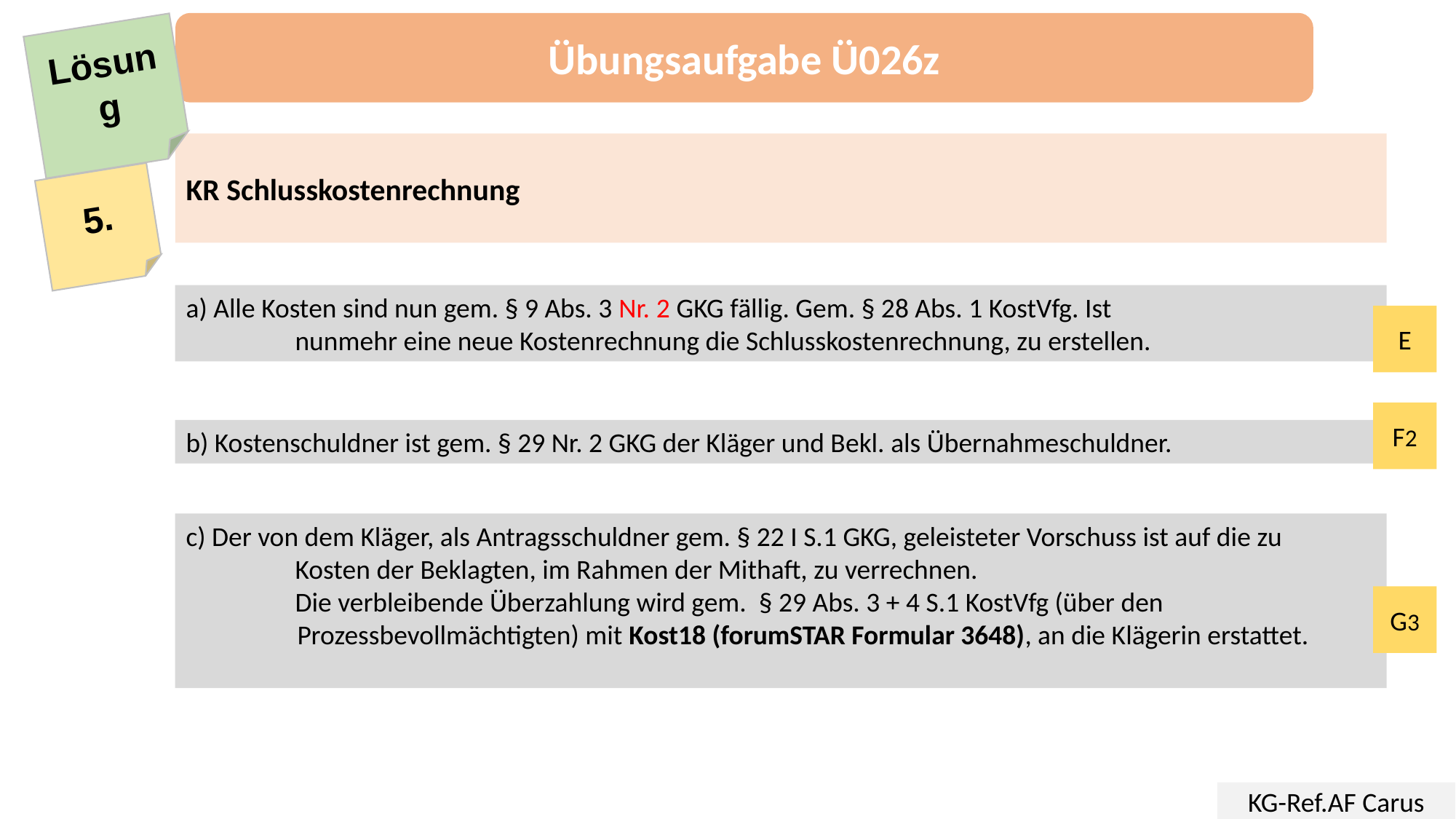

Übungsaufgabe Ü026z
Lösung
KR Schlusskostenrechnung
5.
a) Alle Kosten sind nun gem. § 9 Abs. 3 Nr. 2 GKG fällig. Gem. § 28 Abs. 1 KostVfg. Ist
	nunmehr eine neue Kostenrechnung die Schlusskostenrechnung, zu erstellen.
E
F2
b) Kostenschuldner ist gem. § 29 Nr. 2 GKG der Kläger und Bekl. als Übernahmeschuldner.
c) Der von dem Kläger, als Antragsschuldner gem. § 22 I S.1 GKG, geleisteter Vorschuss ist auf die zu 	Kosten der Beklagten, im Rahmen der Mithaft, zu verrechnen.
	Die verbleibende Überzahlung wird gem.  § 29 Abs. 3 + 4 S.1 KostVfg (über den
                  Prozessbevollmächtigten) mit Kost18 (forumSTAR Formular 3648), an die Klägerin erstattet.

G3
KG-Ref.AF Carus